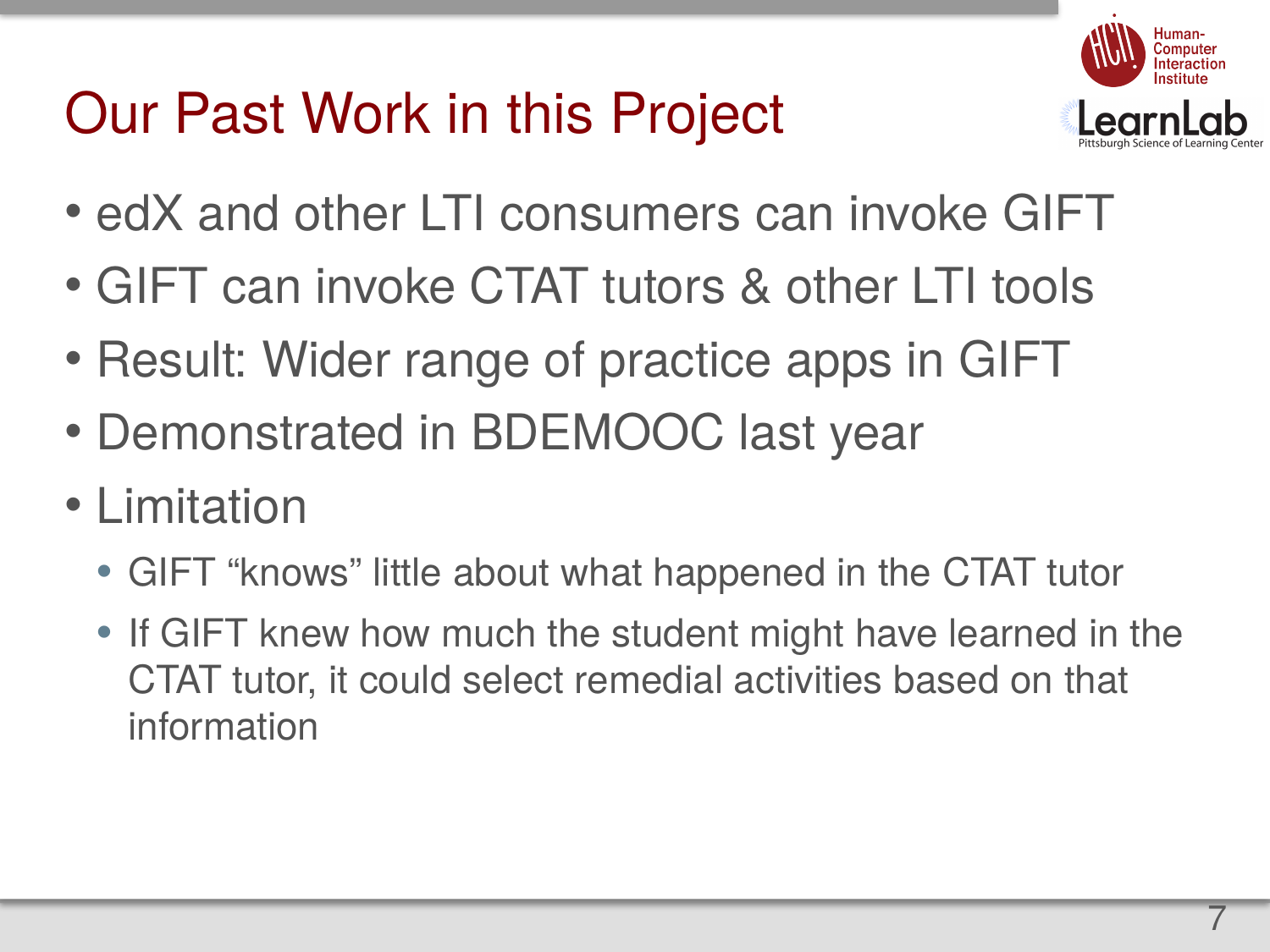

# Our Past Work in this Project
edX and other LTI consumers can invoke GIFT
GIFT can invoke CTAT tutors & other LTI tools
Result: Wider range of practice apps in GIFT
Demonstrated in BDEMOOC last year
Limitation
GIFT “knows” little about what happened in the CTAT tutor
If GIFT knew how much the student might have learned in the CTAT tutor, it could select remedial activities based on that information
7